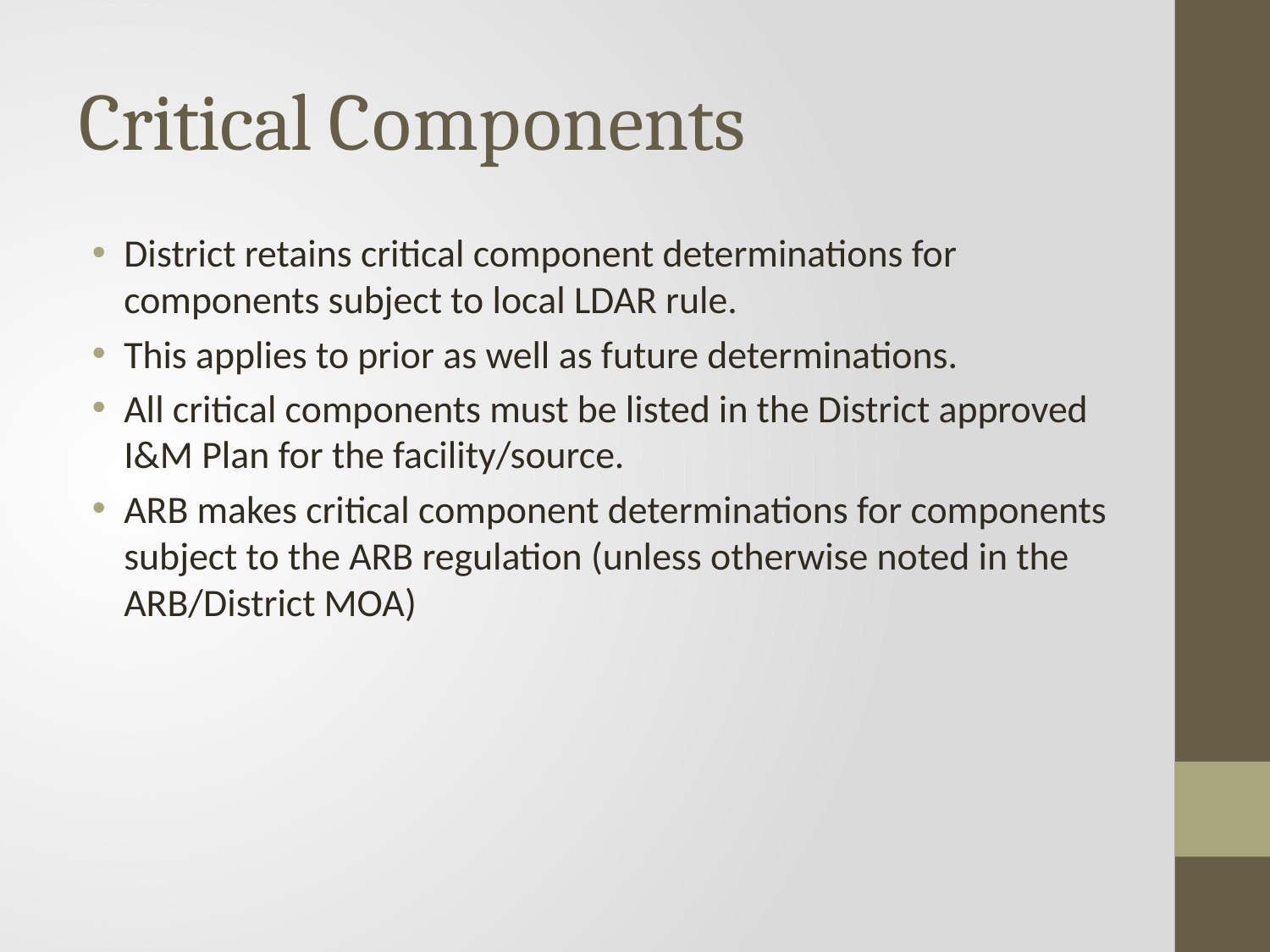

# Critical Components
District retains critical component determinations for components subject to local LDAR rule.
This applies to prior as well as future determinations.
All critical components must be listed in the District approved I&M Plan for the facility/source.
ARB makes critical component determinations for components subject to the ARB regulation (unless otherwise noted in the ARB/District MOA)